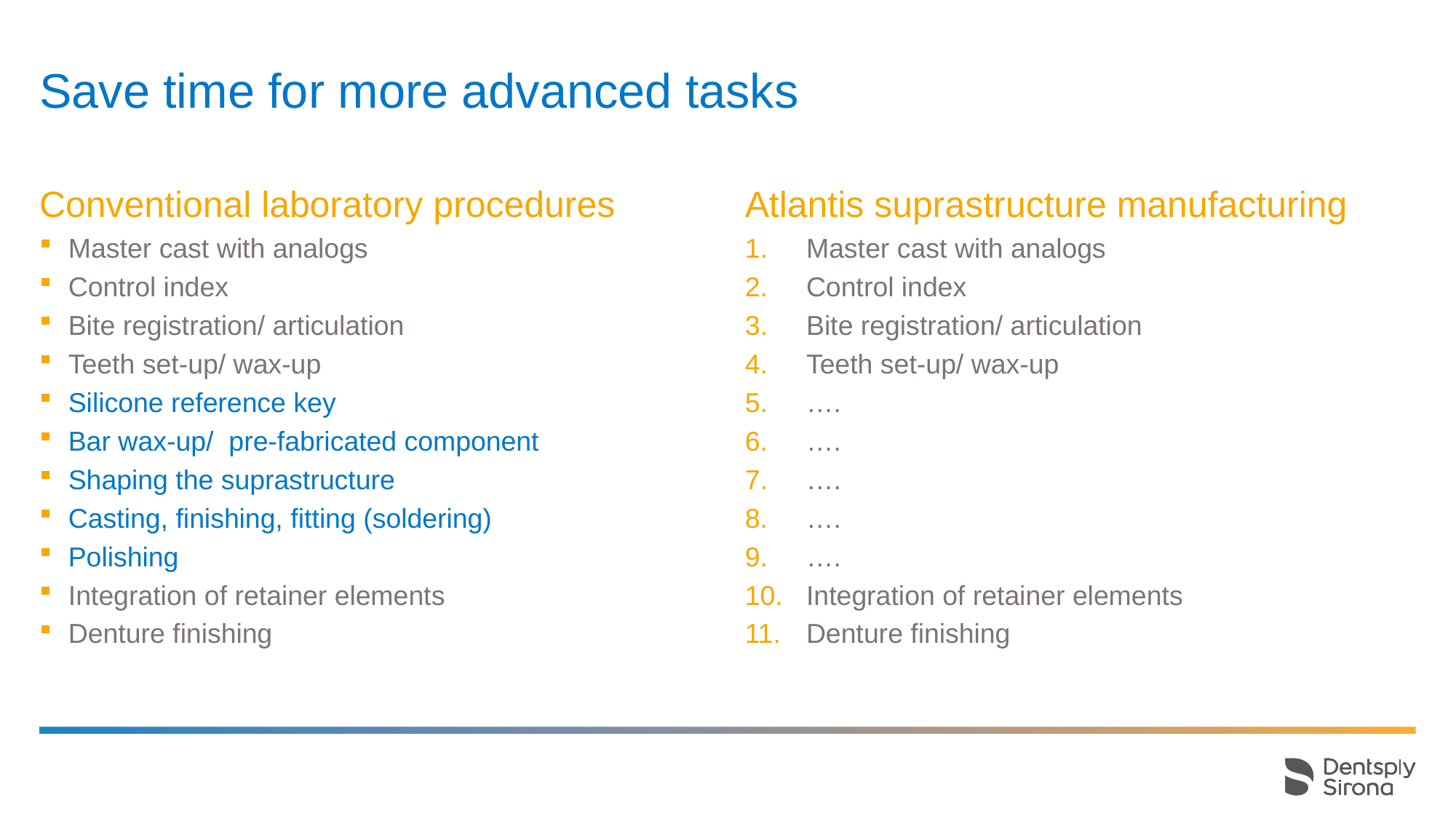

# Save time for more advanced tasks
Conventional laboratory procedures
Master cast with analogs
Control index
Bite registration/ articulation
Teeth set-up/ wax-up
Silicone reference key
Bar wax-up/  pre-fabricated component
Shaping the suprastructure
Casting, finishing, fitting (soldering)
Polishing
Integration of retainer elements
Denture finishing
Atlantis suprastructure manufacturing
Master cast with analogs
Control index
Bite registration/ articulation
Teeth set-up/ wax-up
….
….
….
….
….
Integration of retainer elements
Denture finishing